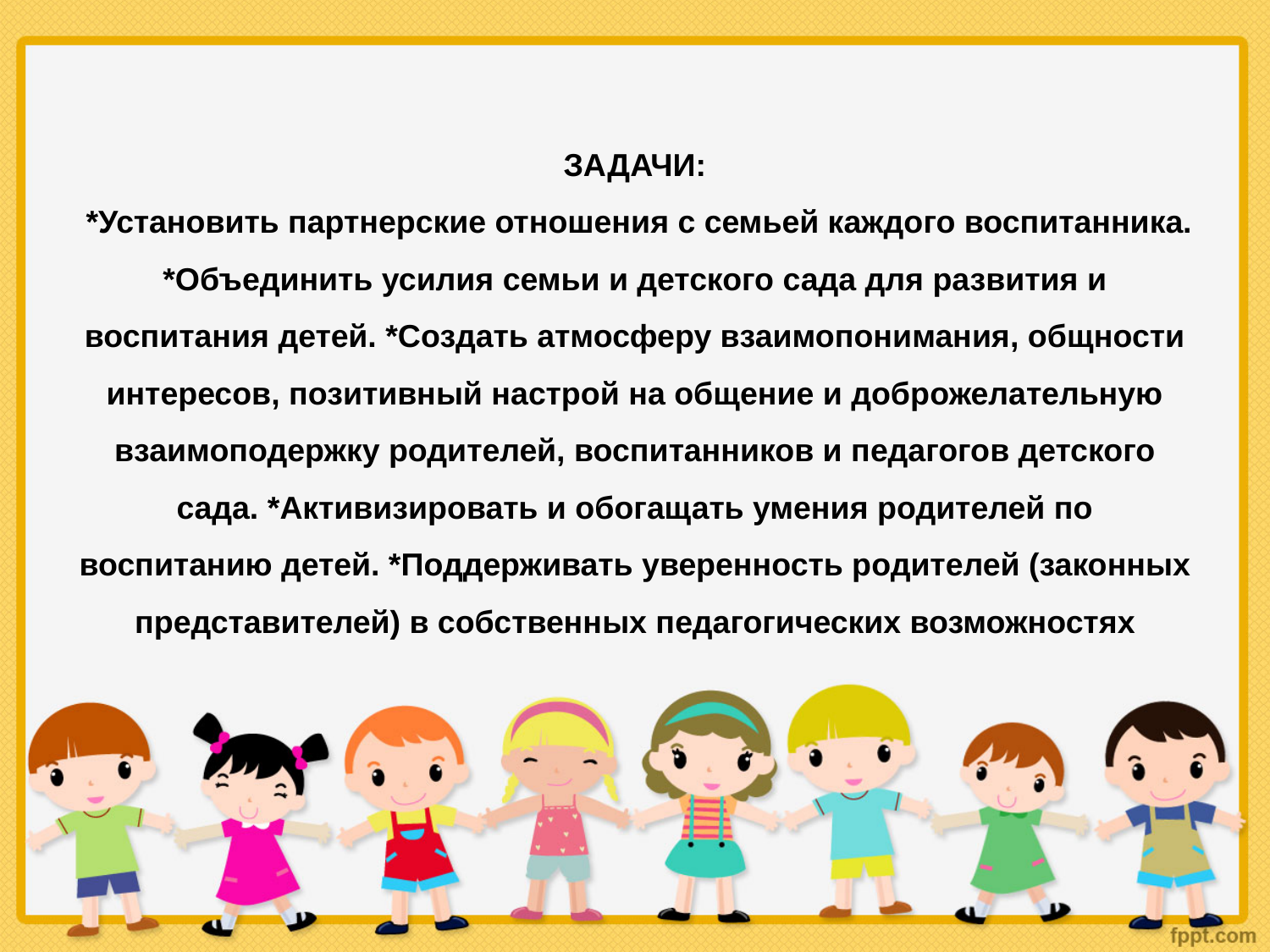

# ЗАДАЧИ: *Установить партнерские отношения с семьей каждого воспитанника. *Объединить усилия семьи и детского сада для развития и воспитания детей. *Создать атмосферу взаимопонимания, общности интересов, позитивный настрой на общение и доброжелательную взаимоподержку родителей, воспитанников и педагогов детского сада. *Активизировать и обогащать умения родителей по воспитанию детей. *Поддерживать уверенность родителей (законных представителей) в собственных педагогических возможностях